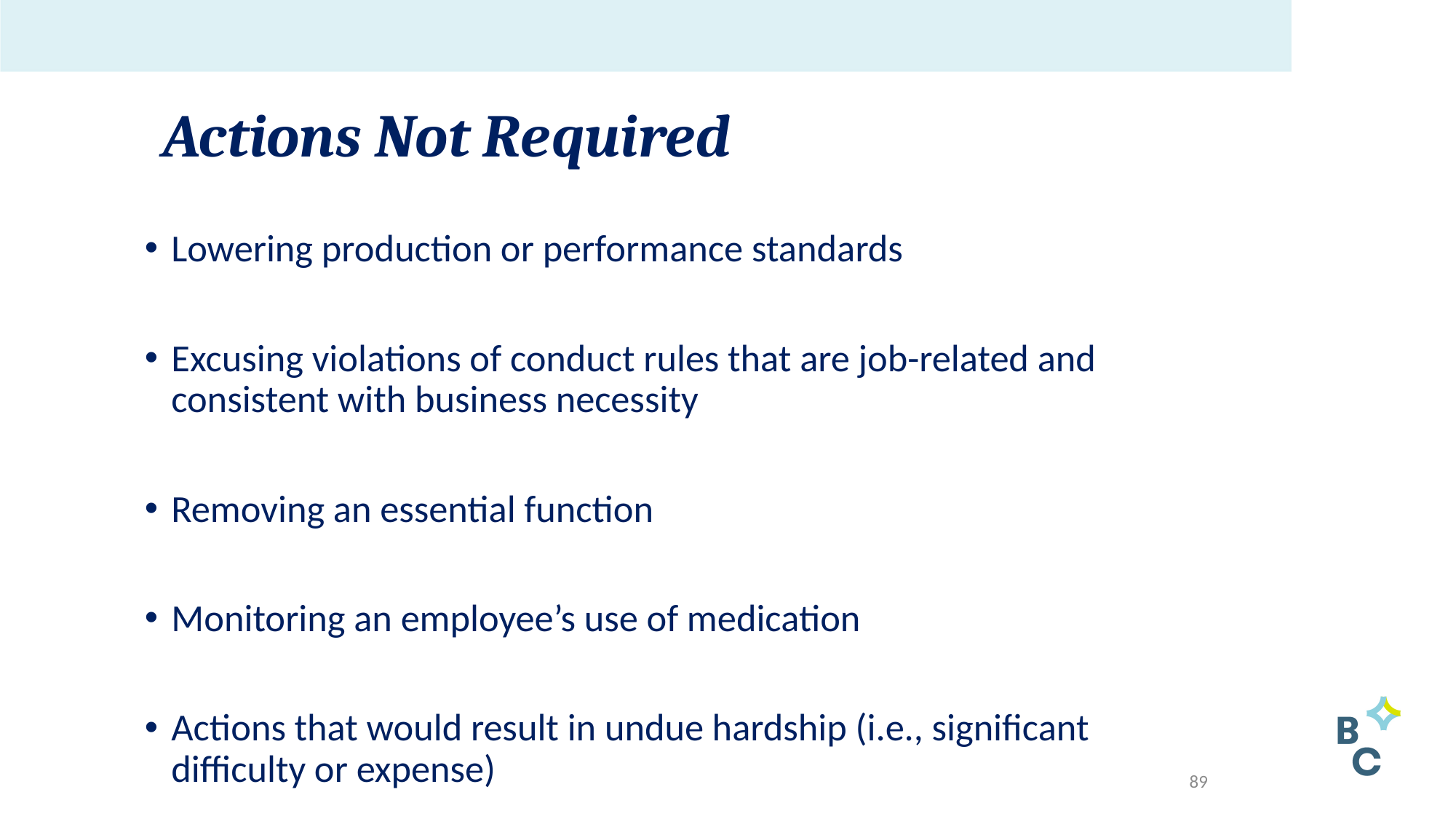

# Actions Not Required
Lowering production or performance standards

Excusing violations of conduct rules that are job-related and consistent with business necessity

Removing an essential function

Monitoring an employee’s use of medication

Actions that would result in undue hardship (i.e., significant difficulty or expense)
89